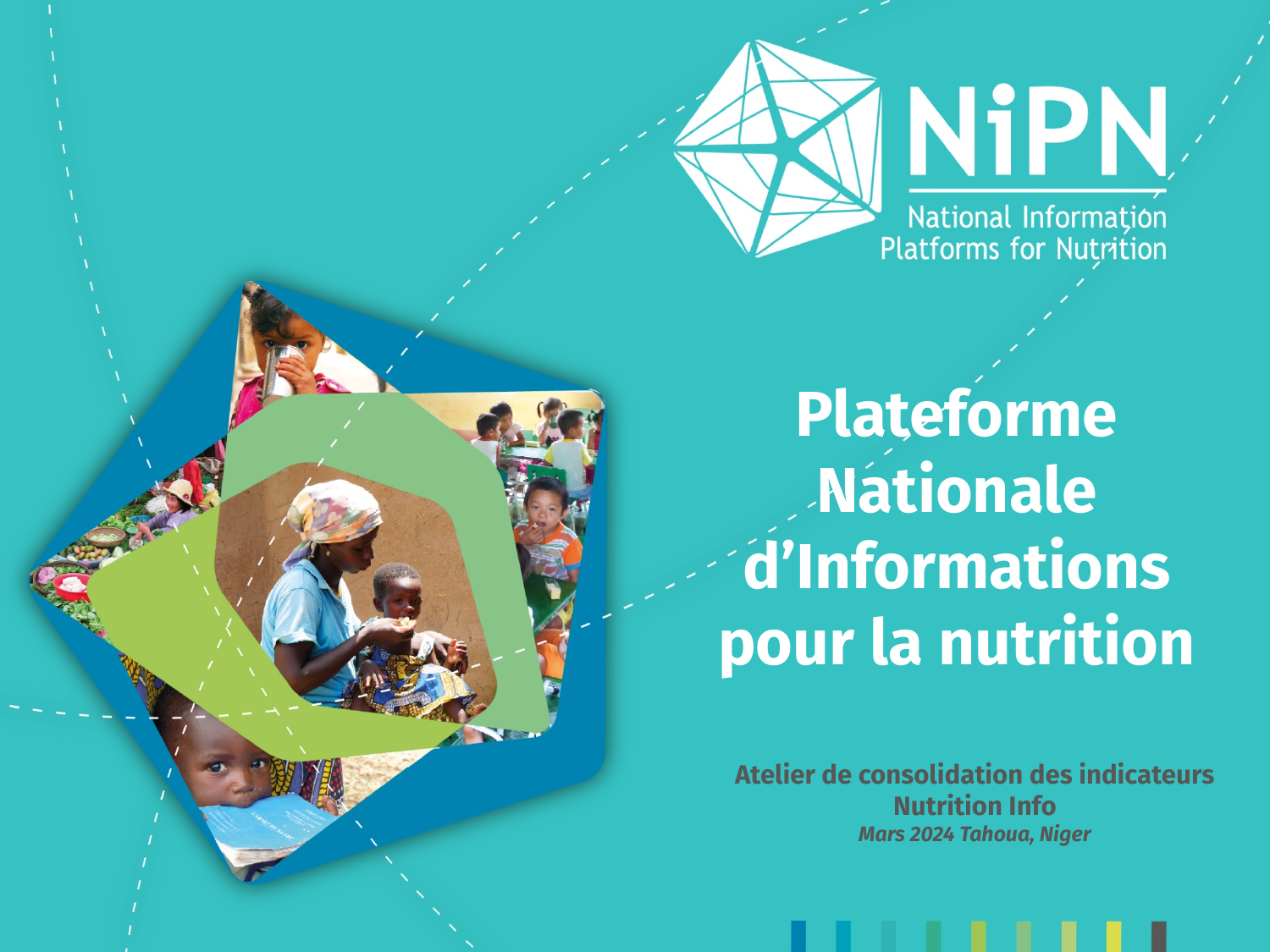

Plateforme Nationale d’Informations pour la nutrition
Atelier de consolidation des indicateurs Nutrition Info
Mars 2024 Tahoua, Niger